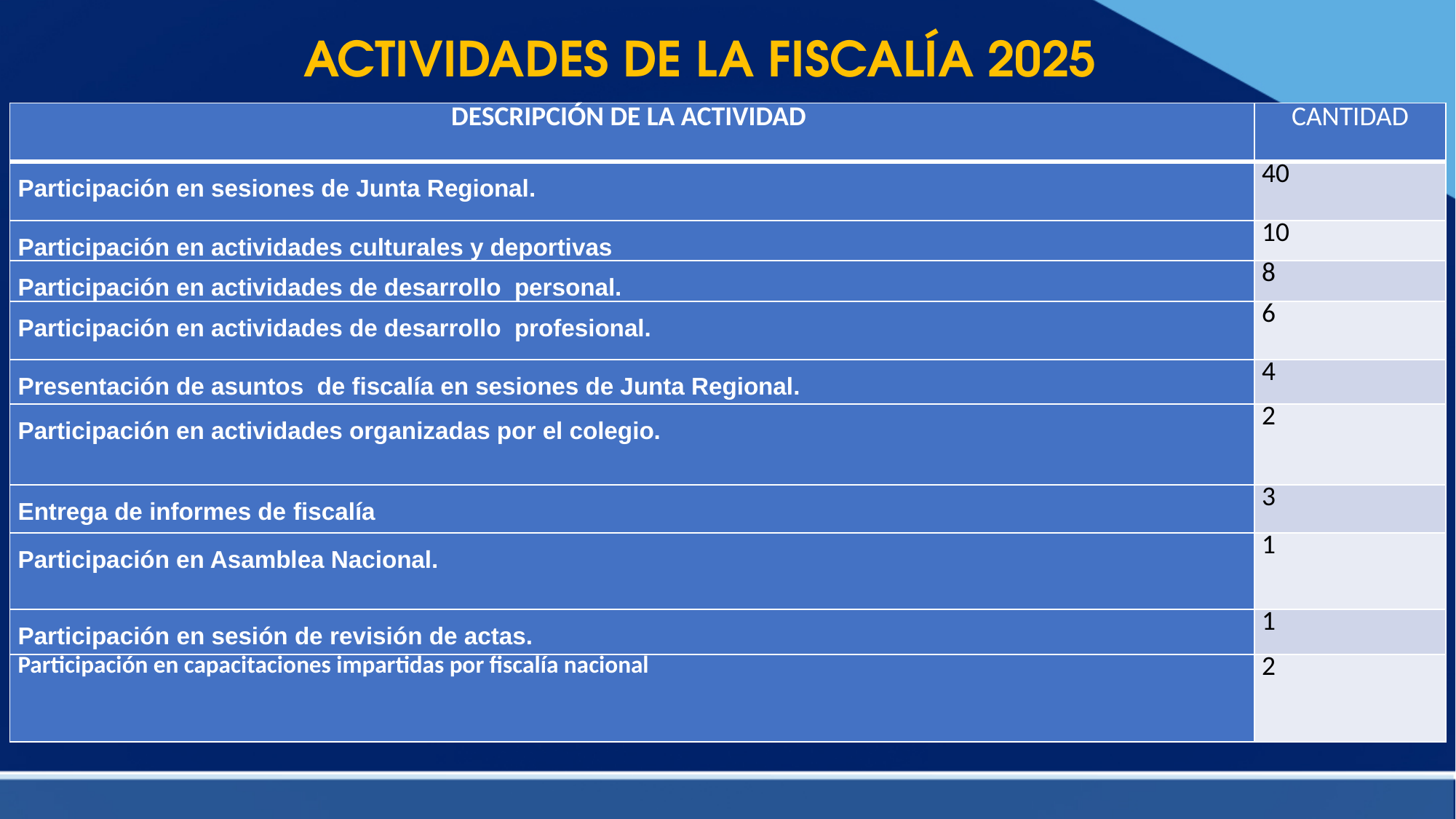

# ACTIVIDADES DE LA FISCALÍA 2025
| DESCRIPCIÓN DE LA ACTIVIDAD | CANTIDAD |
| --- | --- |
| Participación en sesiones de Junta Regional. | 40 |
| Participación en actividades culturales y deportivas | 10 |
| Participación en actividades de desarrollo personal. | 8 |
| Participación en actividades de desarrollo profesional. | 6 |
| Presentación de asuntos de fiscalía en sesiones de Junta Regional. | 4 |
| Participación en actividades organizadas por el colegio. | 2 |
| Entrega de informes de fiscalía | 3 |
| Participación en Asamblea Nacional. | 1 |
| Participación en sesión de revisión de actas. | 1 |
| Participación en capacitaciones impartidas por fiscalía nacional | 2 |